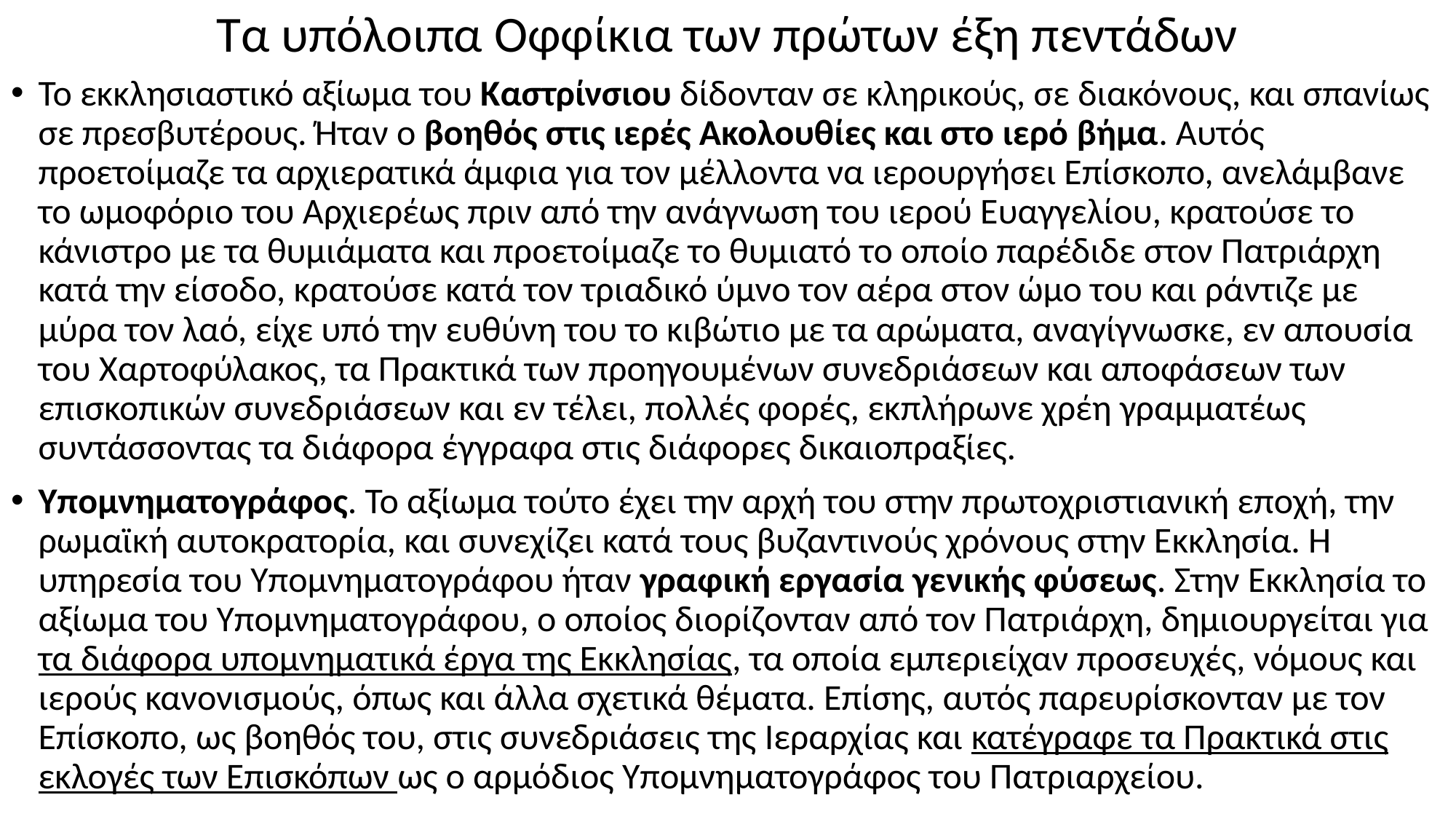

# Τα υπόλοιπα Οφφίκια των πρώτων έξη πεντάδων
Το εκκλησιαστικό αξίωμα του Καστρίνσιου δίδονταν σε κληρικούς, σε διακόνους, και σπανίως σε πρεσβυτέρους. Ήταν ο βοηθός στις ιερές Ακολουθίες και στο ιερό βήμα. Αυτός προετοίμαζε τα αρχιερατικά άμφια για τον μέλλοντα να ιερουργήσει Επίσκοπο, ανελάμβανε το ωμοφόριο του Αρχιερέως πριν από την ανάγνωση του ιερού Ευαγγελίου, κρατούσε το κάνιστρο με τα θυμιάματα και προετοίμαζε το θυμιατό το οποίο παρέδιδε στον Πατριάρχη κατά την είσοδο, κρατούσε κατά τον τριαδικό ύμνο τον αέρα στον ώμο του και ράντιζε με μύρα τον λαό, είχε υπό την ευθύνη του το κιβώτιο με τα αρώματα, αναγίγνωσκε, εν απουσία του Χαρτοφύλακος, τα Πρακτικά των προηγουμένων συνεδριάσεων και αποφάσεων των επισκοπικών συνεδριάσεων και εν τέλει, πολλές φορές, εκπλήρωνε χρέη γραμματέως συντάσσοντας τα διάφορα έγγραφα στις διάφορες δικαιοπραξίες.
Υπομνηματογράφος. Το αξίωμα τούτο έχει την αρχή του στην πρωτοχριστιανική εποχή, την ρωμαϊκή αυτοκρατορία, και συνεχίζει κατά τους βυζαντινούς χρόνους στην Εκκλησία. Η υπηρεσία του Υπομνηματογράφου ήταν γραφική εργασία γενικής φύσεως. Στην Εκκλησία το αξίωμα του Υπομνηματογράφου, ο οποίος διορίζονταν από τον Πατριάρχη, δημιουργείται για τα διάφορα υπομνηματικά έργα της Εκκλησίας, τα οποία εμπεριείχαν προσευχές, νόμους και ιερούς κανονισμούς, όπως και άλλα σχετικά θέματα. Επίσης, αυτός παρευρίσκονταν με τον Επίσκοπο, ως βοηθός του, στις συνεδριάσεις της Ιεραρχίας και κατέγραφε τα Πρακτικά στις εκλογές των Επισκόπων ως ο αρμόδιος Υπομνηματογράφος του Πατριαρχείου.